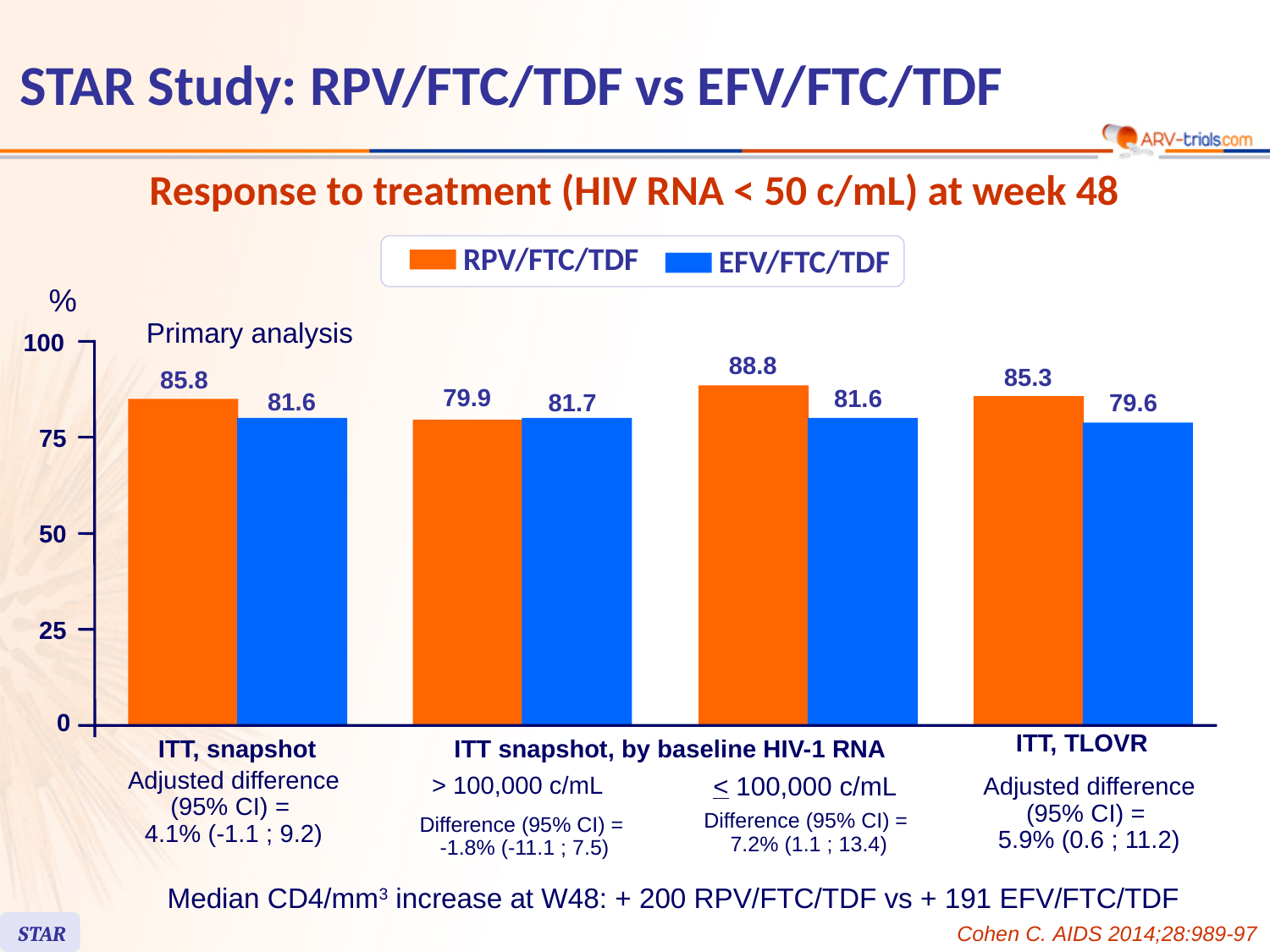

# STAR Study: RPV/FTC/TDF vs EFV/FTC/TDF
Response to treatment (HIV RNA < 50 c/mL) at week 48
RPV/FTC/TDF
EFV/FTC/TDF

%
Primary analysis
100
88.8

85.3
85.8
79.9
81.6
81.6
79.6
81.7

75

50

25

0
ITT, TLOVR

ITT, snapshot
ITT snapshot, by baseline HIV-1 RNA
Adjusted difference
(95% CI) =
4.1% (-1.1 ; 9.2)
> 100,000 c/mL
< 100,000 c/mL
Adjusted difference
(95% CI) =
5.9% (0.6 ; 11.2)
Difference (95% CI) =
7.2% (1.1 ; 13.4)
Difference (95% CI) =
-1.8% (-11.1 ; 7.5)
Median CD4/mm3 increase at W48: + 200 RPV/FTC/TDF vs + 191 EFV/FTC/TDF

STAR
Cohen C. AIDS 2014;28:989-97